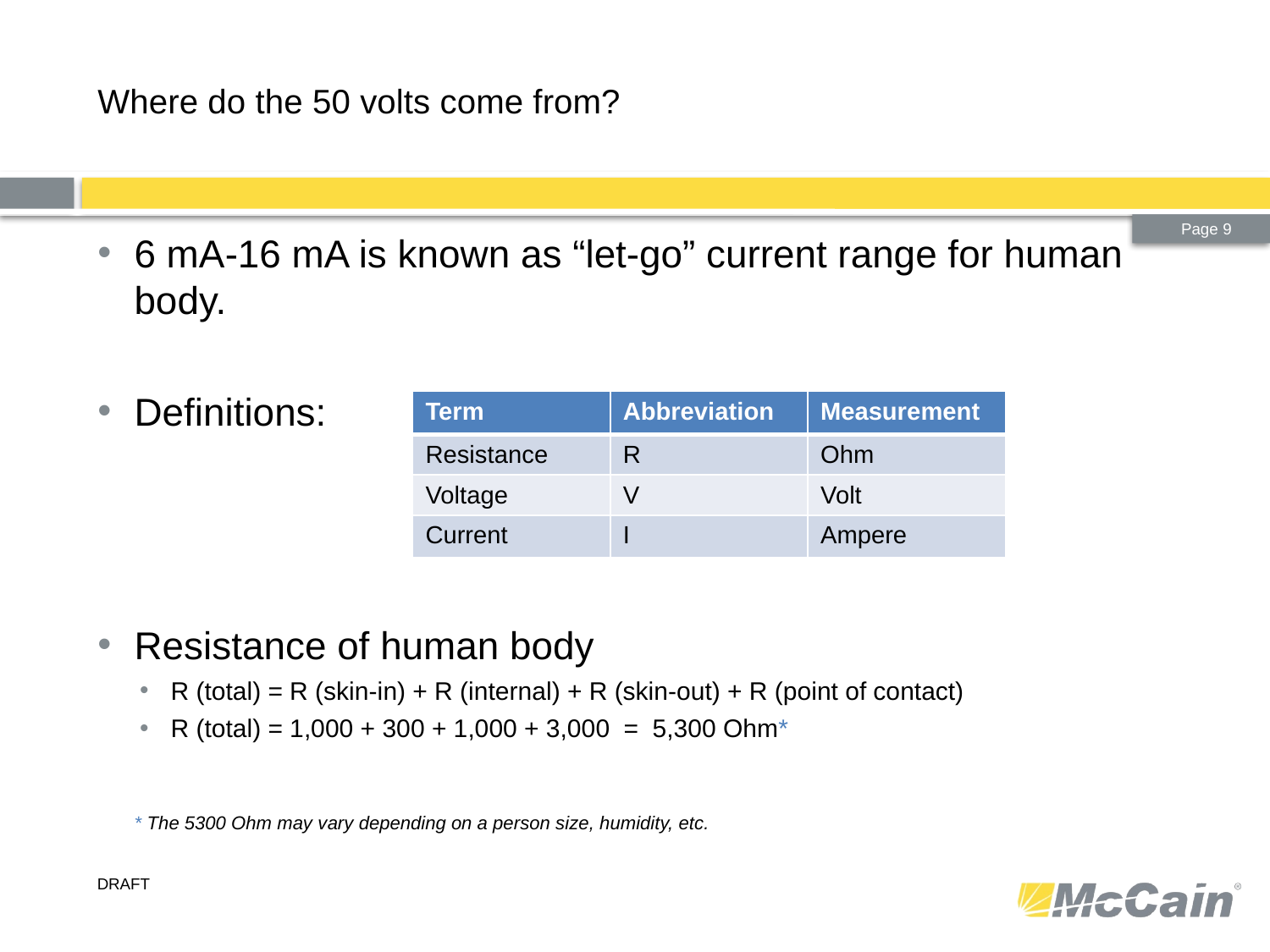

# Where do the 50 volts come from?
6 mA-16 mA is known as “let-go” current range for human body.

Definitions:

Resistance of human body
R (total) = R (skin-in) + R (internal) + R (skin-out) + R (point of contact)
R (total) = 1,000 + 300 + 1,000 + 3,000  =  5,300 Ohm*

* The 5300 Ohm may vary depending on a person size, humidity, etc.

| Term | Abbreviation | Measurement |
| --- | --- | --- |
| Resistance | R | Ohm |
| Voltage | V | Volt |
| Current | I | Ampere |
DRAFT